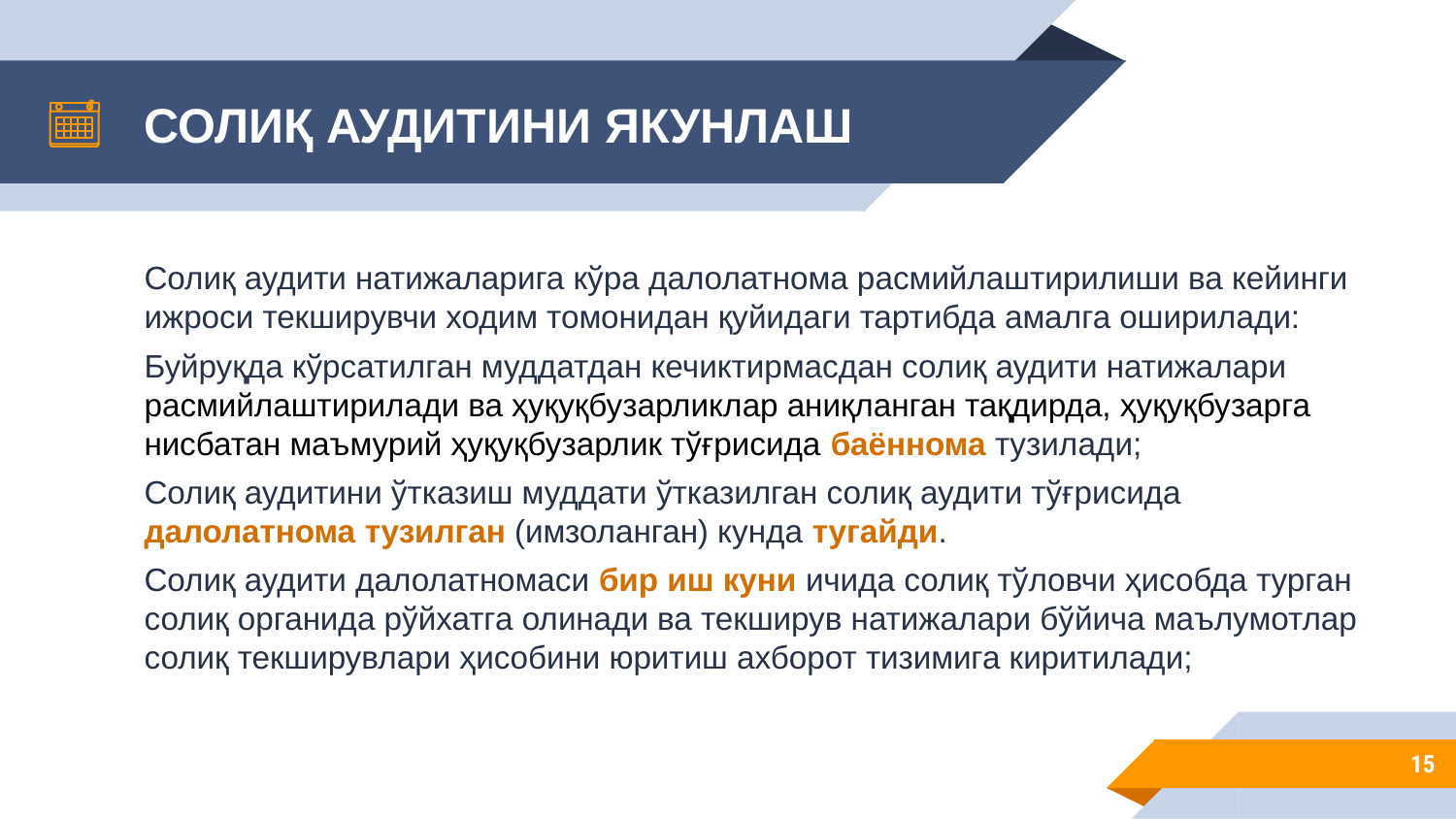

# СОЛИҚ АУДИТИНИ ЯКУНЛАШ

Солиқ аудити натижаларига кўра далолатнома расмийлаштирилиши ва кейинги ижроси текширувчи ходим томонидан қуйидаги тартибда амалга оширилади:
Буйруқда кўрсатилган муддатдан кечиктирмасдан солиқ аудити натижалари расмийлаштирилади ва ҳуқуқбузарликлар аниқланган тақдирда, ҳуқуқбузарга нисбатан маъмурий ҳуқуқбузарлик тўғрисида баённома тузилади;
Солиқ аудитини ўтказиш муддати ўтказилган солиқ аудити тўғрисида далолатнома тузилган (имзоланган) кунда тугайди.
Солиқ аудити далолатномаси бир иш куни ичида солиқ тўловчи ҳисобда турган солиқ органида рўйхатга олинади ва текширув натижалари бўйича маълумотлар солиқ текширувлари ҳисобини юритиш ахборот тизимига киритилади;
15